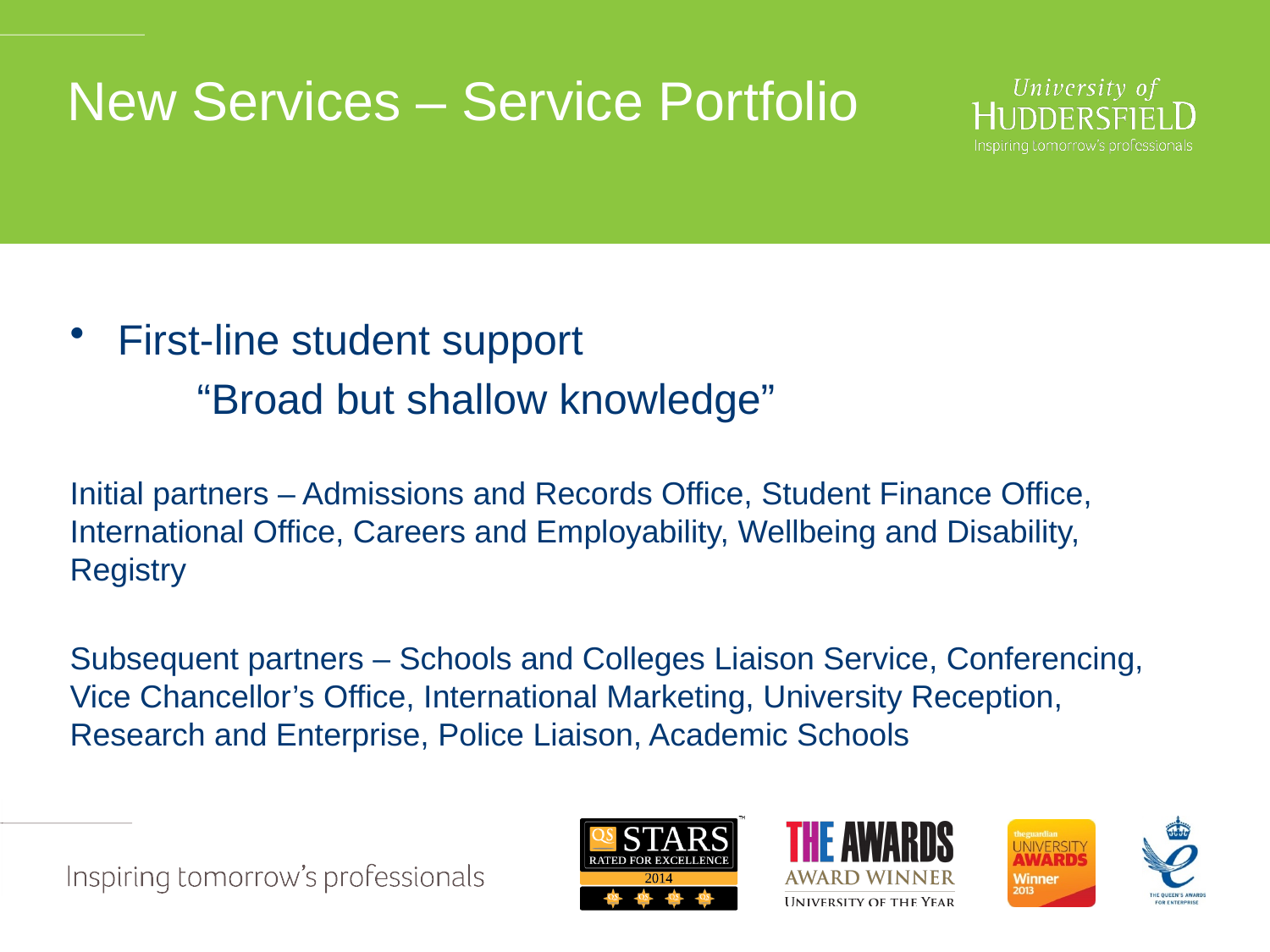

# New Services – Service Portfolio
First-line student support
	“Broad but shallow knowledge”

Initial partners – Admissions and Records Office, Student Finance Office, International Office, Careers and Employability, Wellbeing and Disability, Registry

Subsequent partners – Schools and Colleges Liaison Service, Conferencing, Vice Chancellor’s Office, International Marketing, University Reception, Research and Enterprise, Police Liaison, Academic Schools